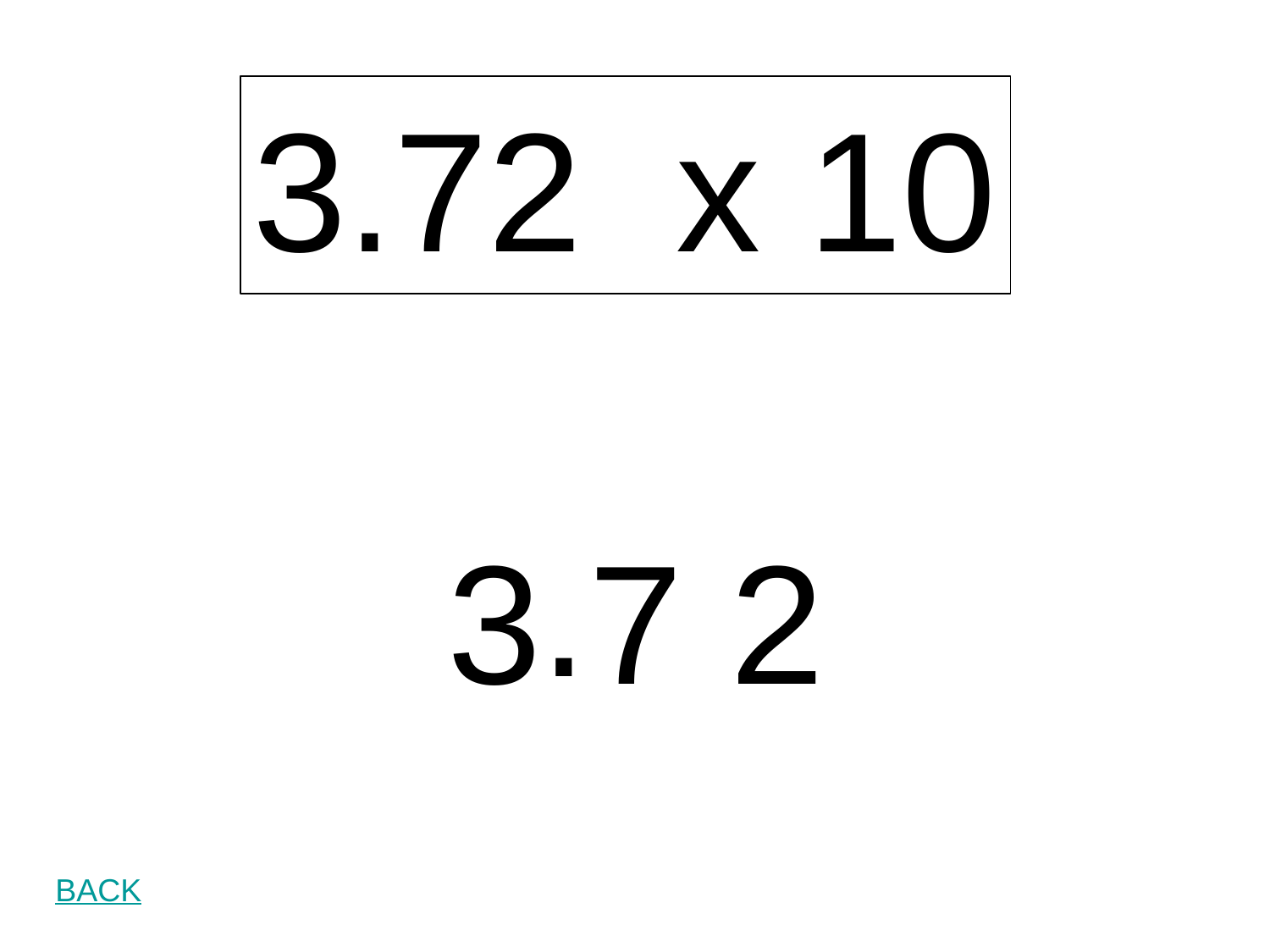

3.72  x 10
.

3 7 2
BACK